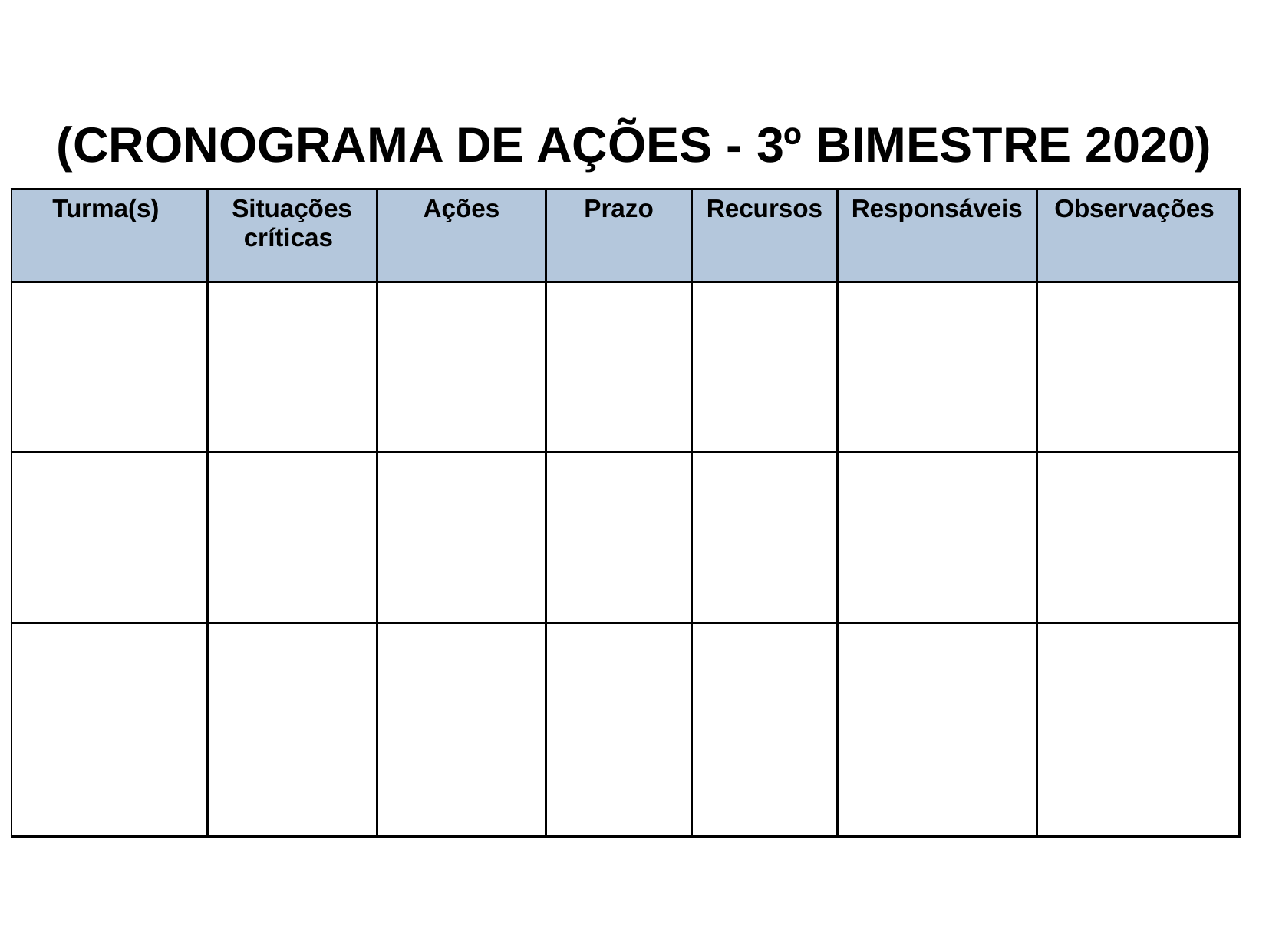

(CRONOGRAMA DE AÇÕES - 3º BIMESTRE 2020)
| Turma(s) | Situações críticas | Ações | Prazo | Recursos | Responsáveis | Observações |
| --- | --- | --- | --- | --- | --- | --- |
|  |  |  |  |  |  |  |
|  |  |  |  |  |  |  |
|  |  |  |  |  |  |  |